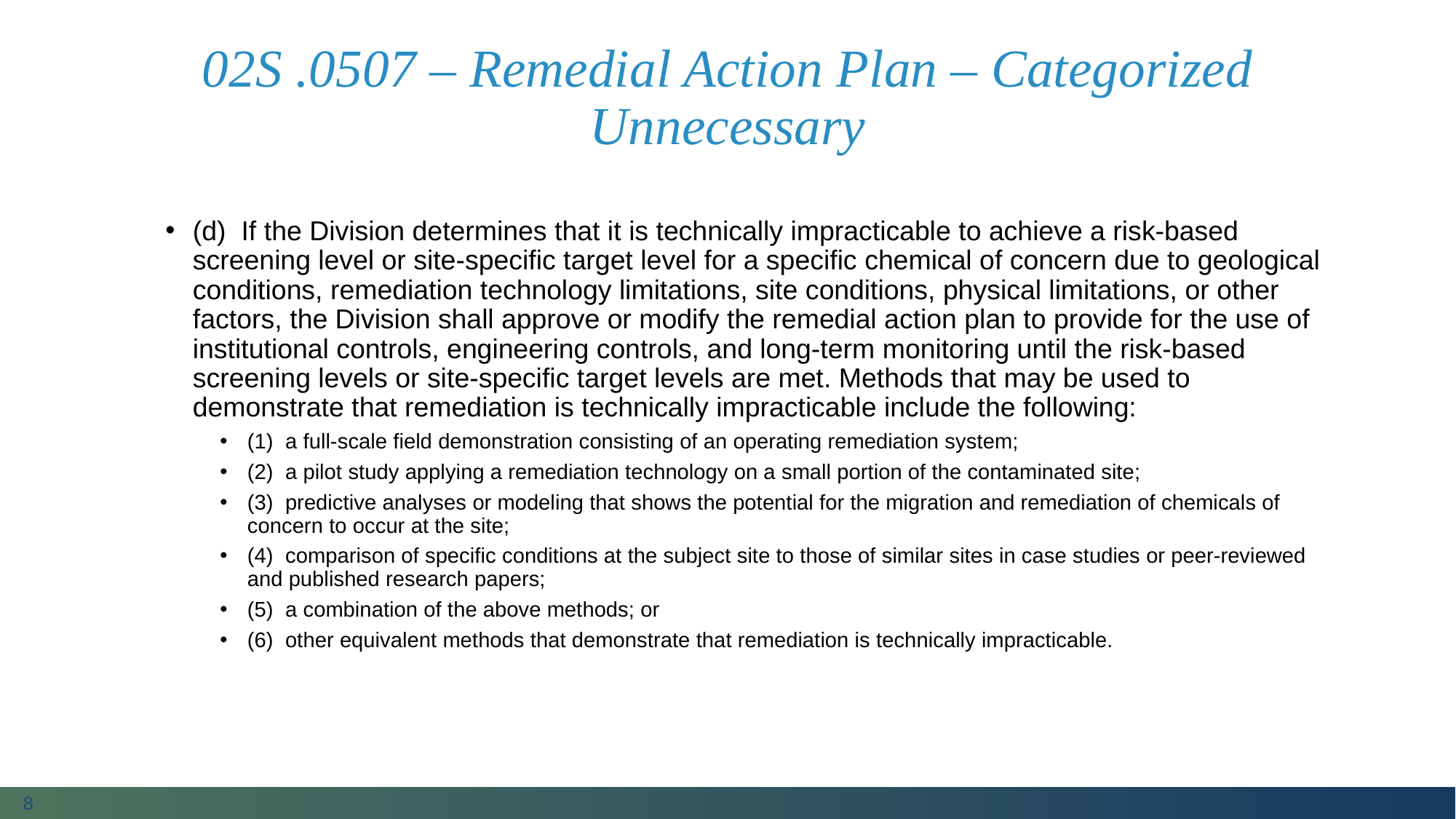

# 02S .0507 – Remedial Action Plan – Categorized Unnecessary
(d)  If the Division determines that it is technically impracticable to achieve a risk-based screening level or site-specific target level for a specific chemical of concern due to geological conditions, remediation technology limitations, site conditions, physical limitations, or other factors, the Division shall approve or modify the remedial action plan to provide for the use of institutional controls, engineering controls, and long-term monitoring until the risk-based screening levels or site-specific target levels are met. Methods that may be used to demonstrate that remediation is technically impracticable include the following:
(1)  a full-scale field demonstration consisting of an operating remediation system;
(2)  a pilot study applying a remediation technology on a small portion of the contaminated site;
(3)  predictive analyses or modeling that shows the potential for the migration and remediation of chemicals of concern to occur at the site;
(4)  comparison of specific conditions at the subject site to those of similar sites in case studies or peer-reviewed and published research papers;
(5)  a combination of the above methods; or
(6)  other equivalent methods that demonstrate that remediation is technically impracticable.
8